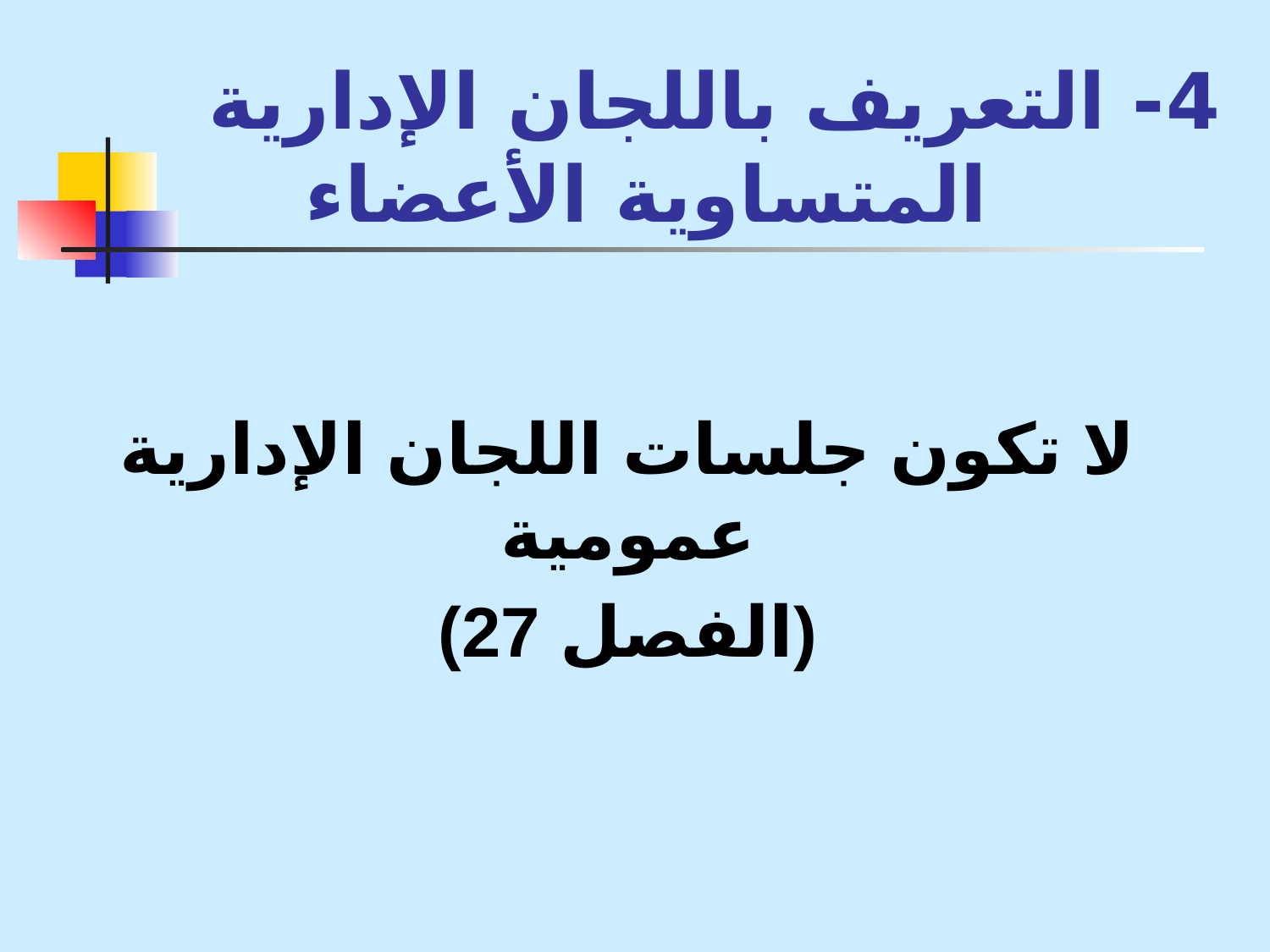

# 4- التعريف باللجان الإدارية المتساوية الأعضاء

لا تكون جلسات اللجان الإدارية عمومية
(الفصل 27)